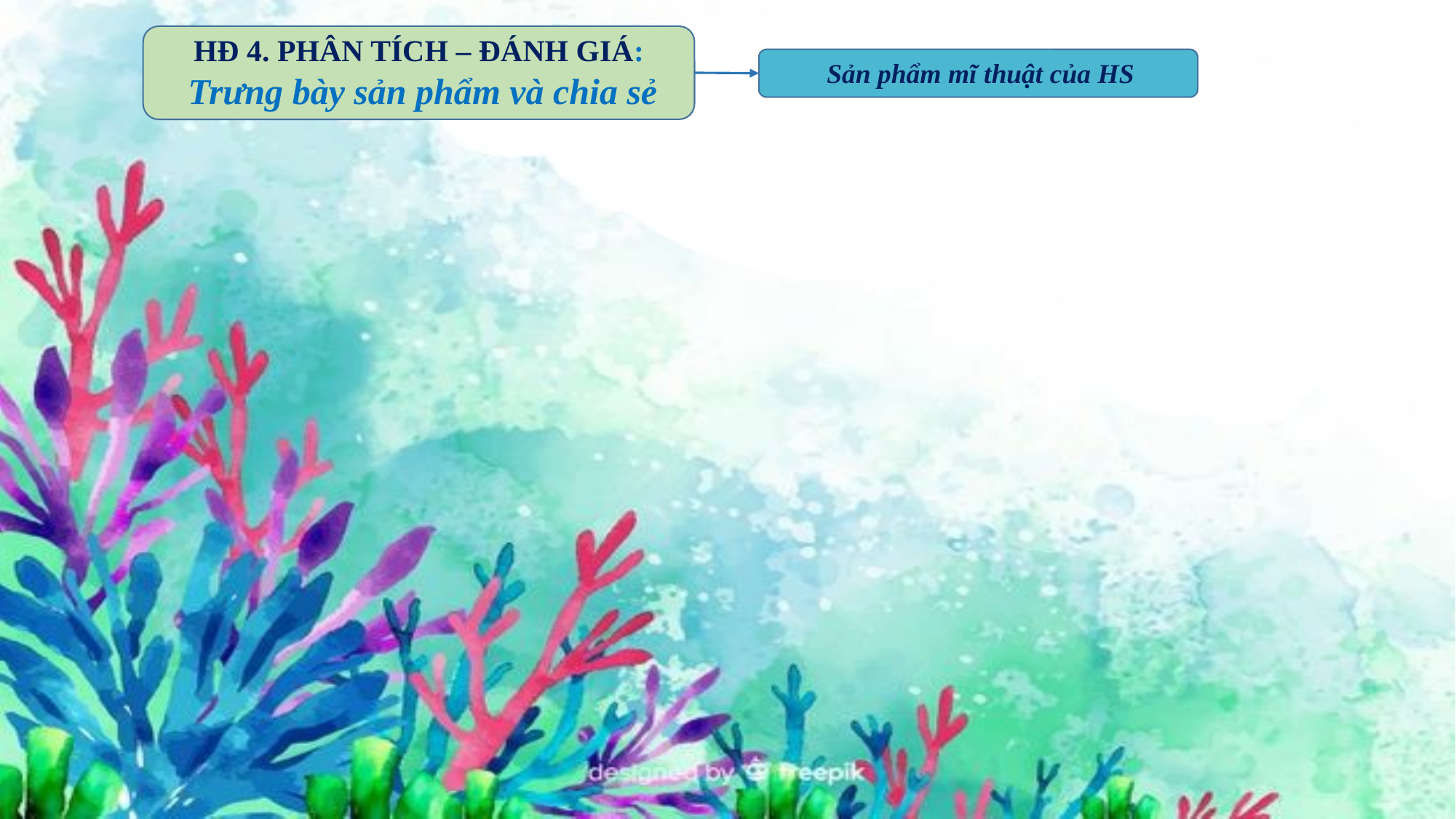

HĐ 4. PHÂN TÍCH – ĐÁNH GIÁ:
 Trưng bày sản phẩm và chia sẻ

Sản phẩm mĩ thuật của HS